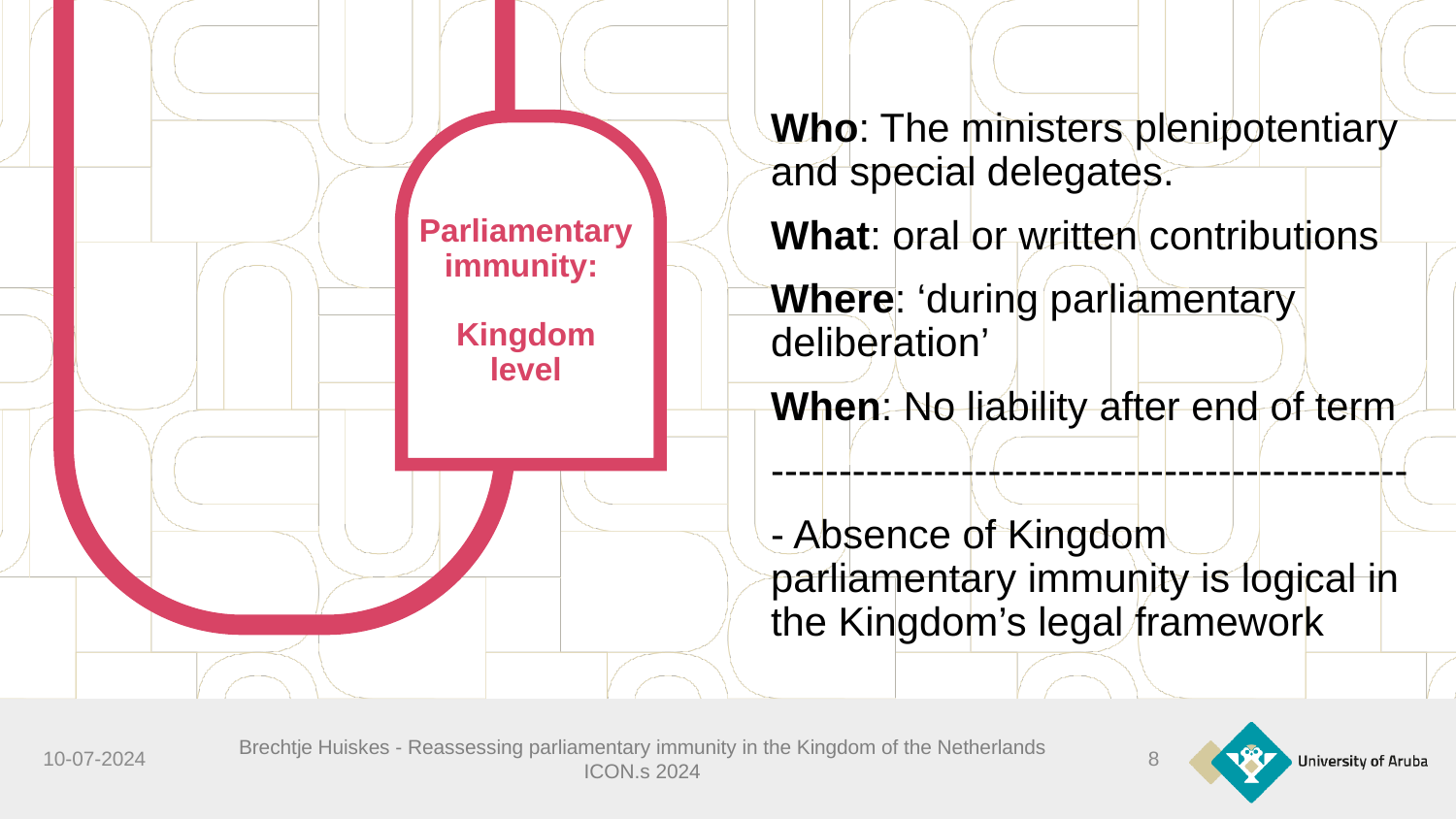

Who: The ministers plenipotentiary and special delegates.
What: oral or written contributions
Where: ‘during parliamentary deliberation’
When: No liability after end of term
-----------------------------------------------
- Absence of Kingdom parliamentary immunity is logical in the Kingdom’s legal framework
# Parliamentary immunity: Kingdom level
10-07-2024
Brechtje Huiskes - Reassessing parliamentary immunity in the Kingdom of the Netherlands ICON.s 2024
8